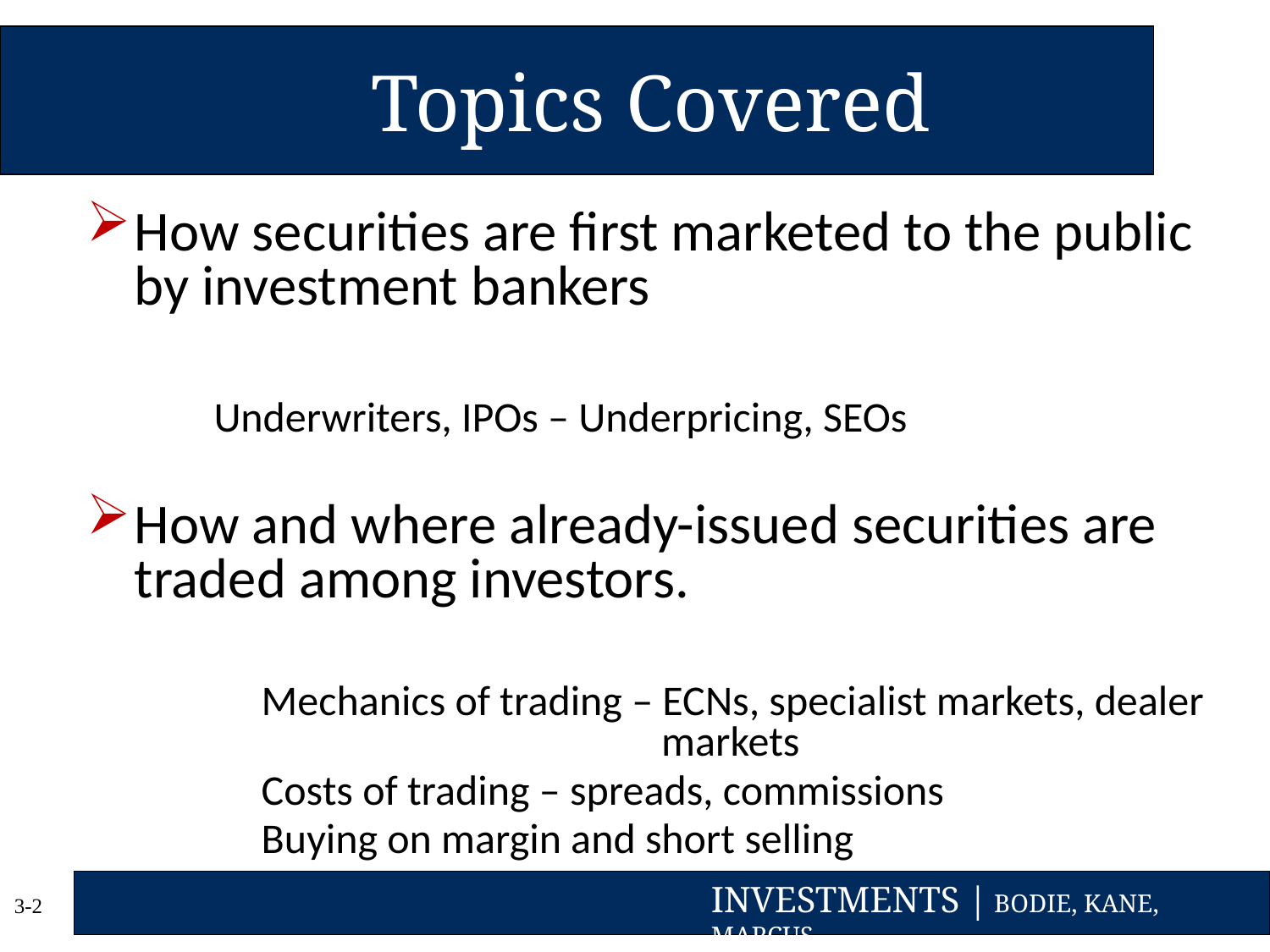

# Topics Covered
How securities are first marketed to the public by investment bankers

Underwriters, IPOs – Underpricing, SEOs

How and where already-issued securities are traded among investors.

		Mechanics of trading – ECNs, specialist markets, dealer				  markets
		Costs of trading – spreads, commissions
		Buying on margin and short selling